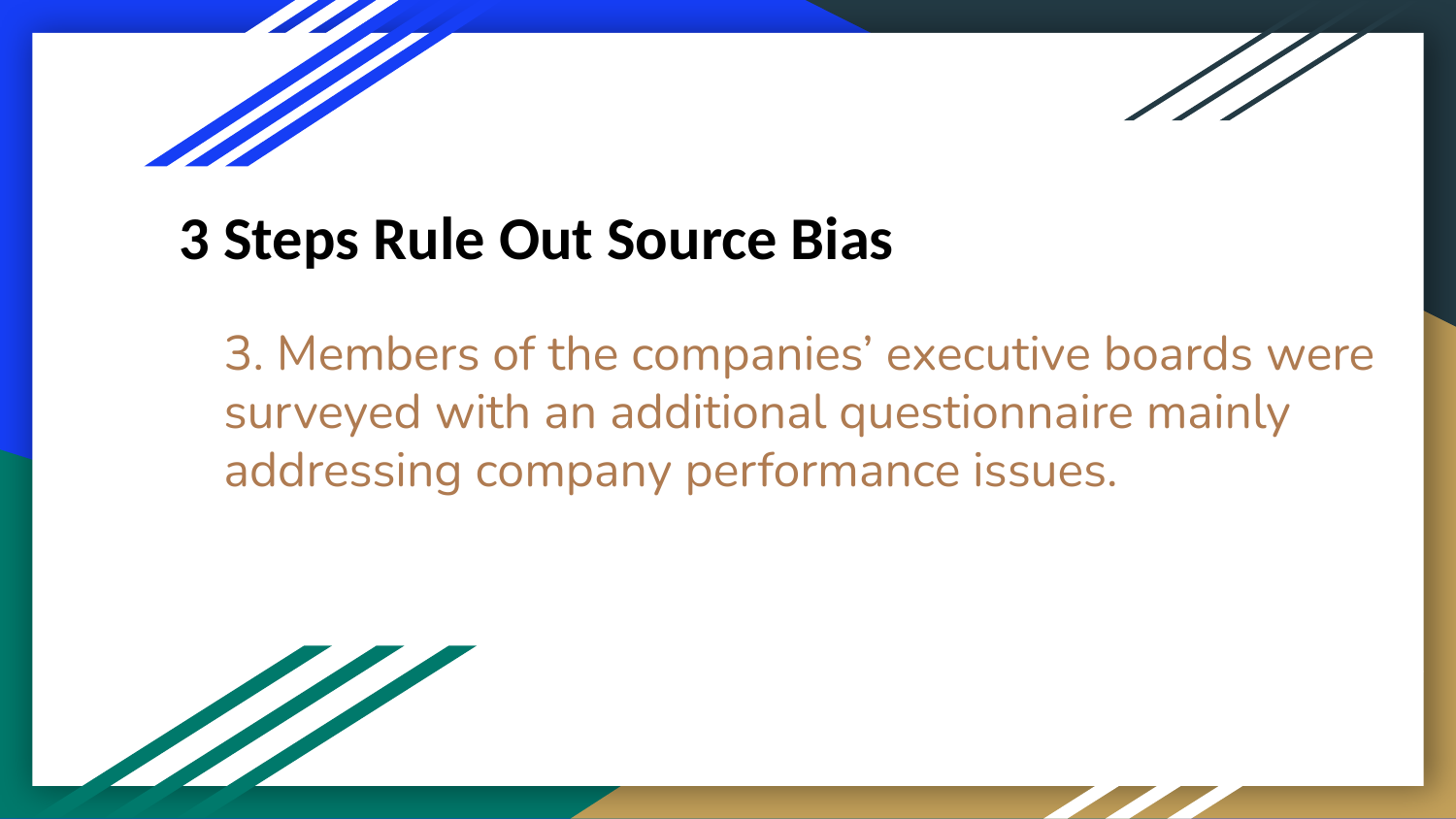

3 Steps Rule Out Source Bias
# 3. Members of the companies’ executive boards were surveyed with an additional questionnaire mainly addressing company performance issues.